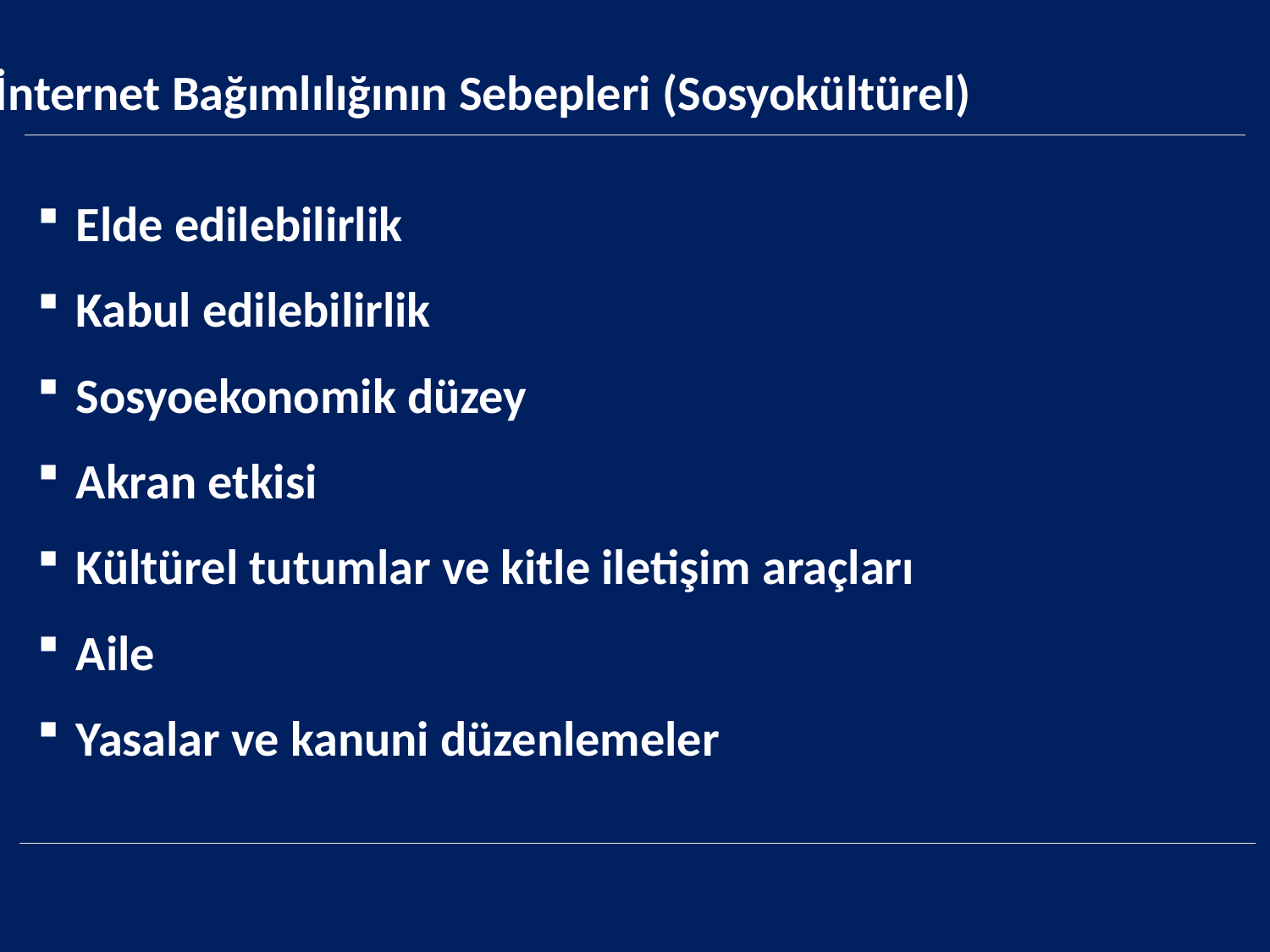

İnternet Bağımlılığının Sebepleri (Sosyokültürel)
Elde edilebilirlik
Kabul edilebilirlik
Sosyoekonomik düzey
Akran etkisi
Kültürel tutumlar ve kitle iletişim araçları
Aile
Yasalar ve kanuni düzenlemeler